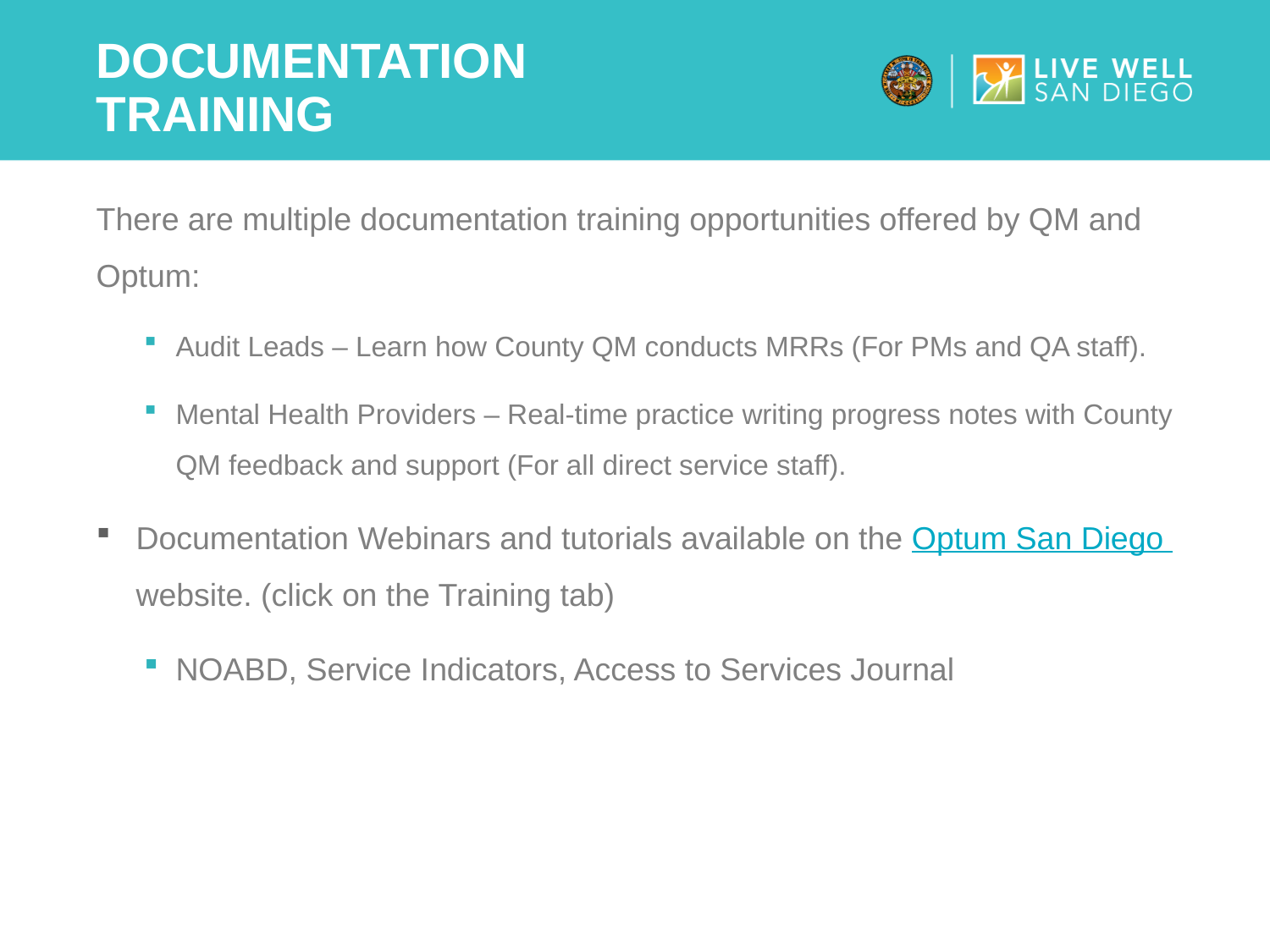

# Documentation Training
There are multiple documentation training opportunities offered by QM and Optum:
Audit Leads – Learn how County QM conducts MRRs (For PMs and QA staff).
Mental Health Providers – Real-time practice writing progress notes with County QM feedback and support (For all direct service staff).
Documentation Webinars and tutorials available on the Optum San Diego website. (click on the Training tab)
NOABD, Service Indicators, Access to Services Journal